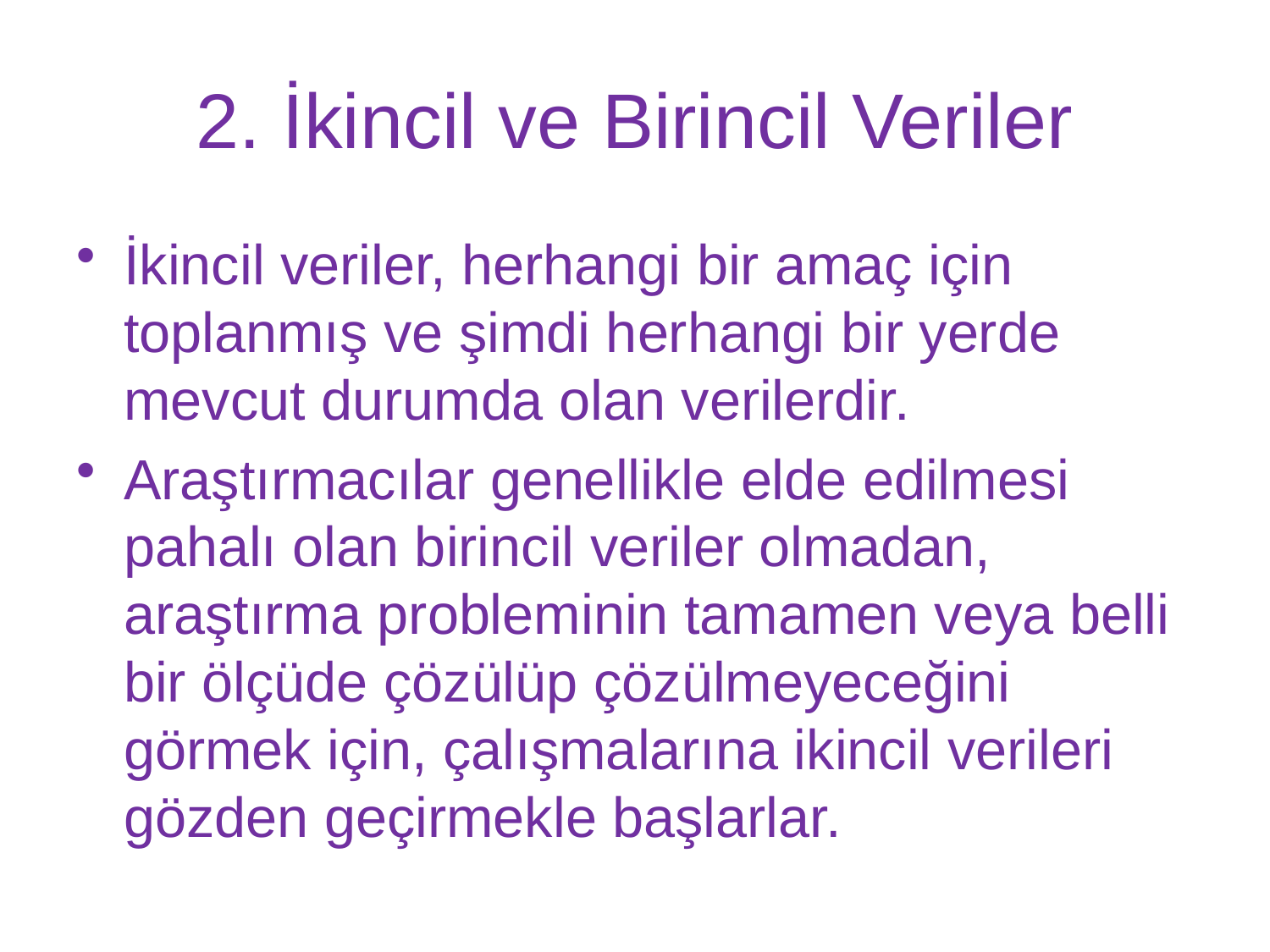

# 2. İkincil ve Birincil Veriler
İkincil veriler, herhangi bir amaç için toplanmış ve şimdi herhangi bir yerde mevcut durumda olan verilerdir.
Araştırmacılar genellikle elde edilmesi pahalı olan birincil veriler olmadan, araştırma probleminin tamamen veya belli bir ölçüde çözülüp çözülmeyeceğini görmek için, çalışmalarına ikincil verileri gözden geçirmekle başlarlar.